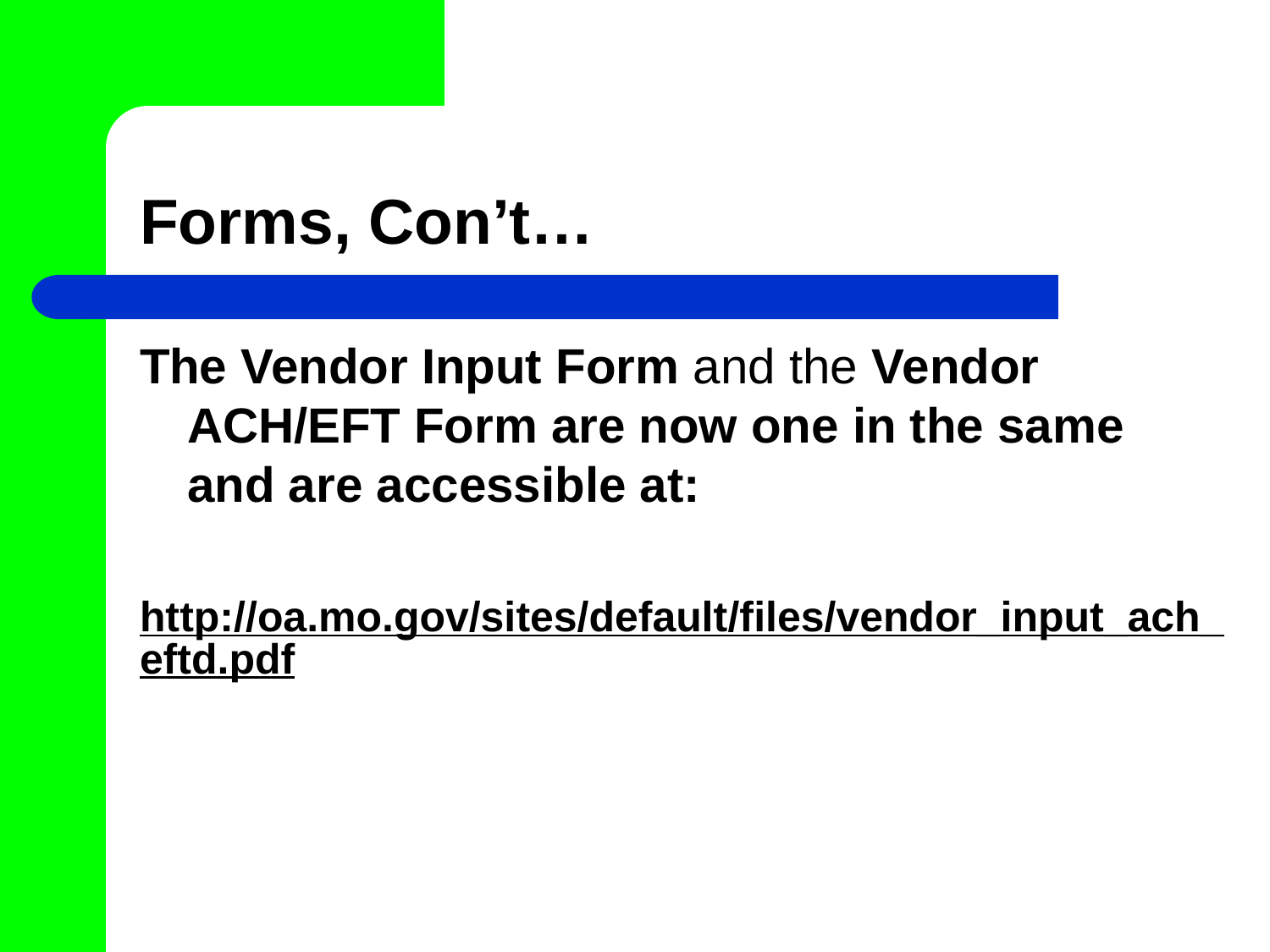

# Forms, Con’t…
The Vendor Input Form and the Vendor ACH/EFT Form are now one in the same and are accessible at:

http://oa.mo.gov/sites/default/files/vendor_input_ach_eftd.pdf